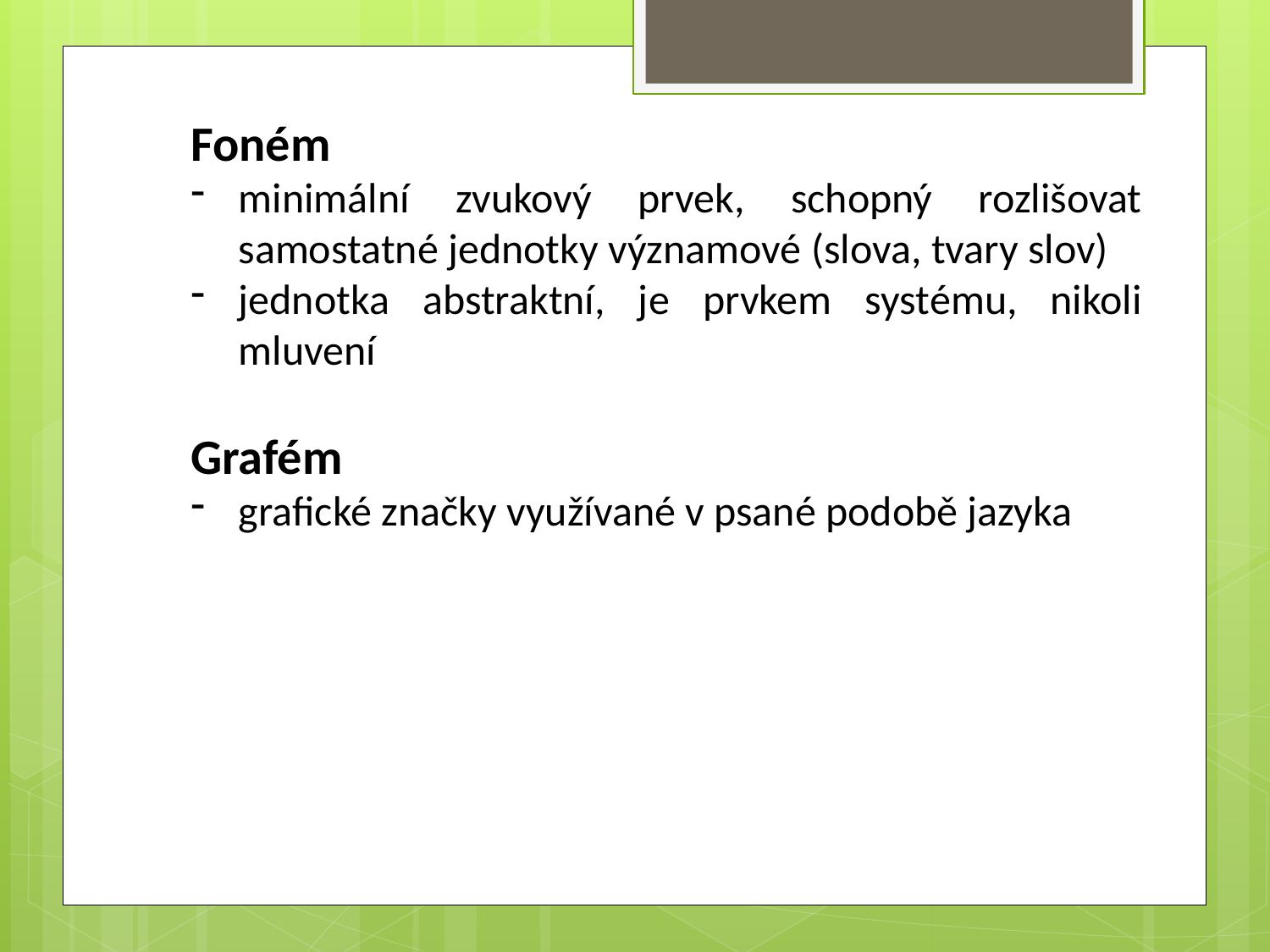

Foném
minimální zvukový prvek, schopný rozlišovat samostatné jednotky významové (slova, tvary slov)
jednotka abstraktní, je prvkem systému, nikoli mluvení

Grafém
grafické značky využívané v psané podobě jazyka